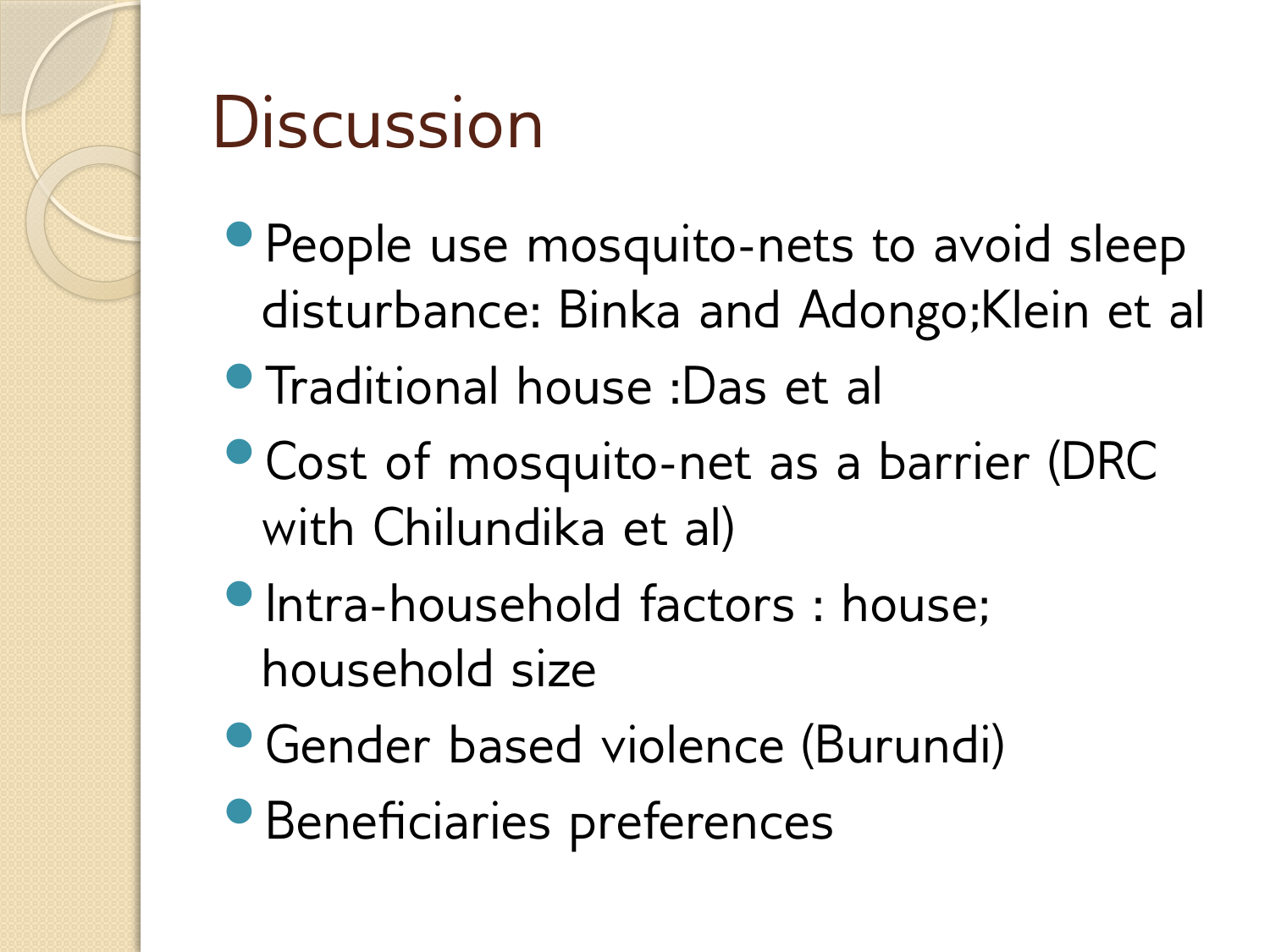

# Discussion
People use mosquito-nets to avoid sleep disturbance: Binka and Adongo;Klein et al
Traditional house :Das et al
Cost of mosquito-net as a barrier (DRC with Chilundika et al)
Intra-household factors : house; household size
Gender based violence (Burundi)
Beneficiaries preferences